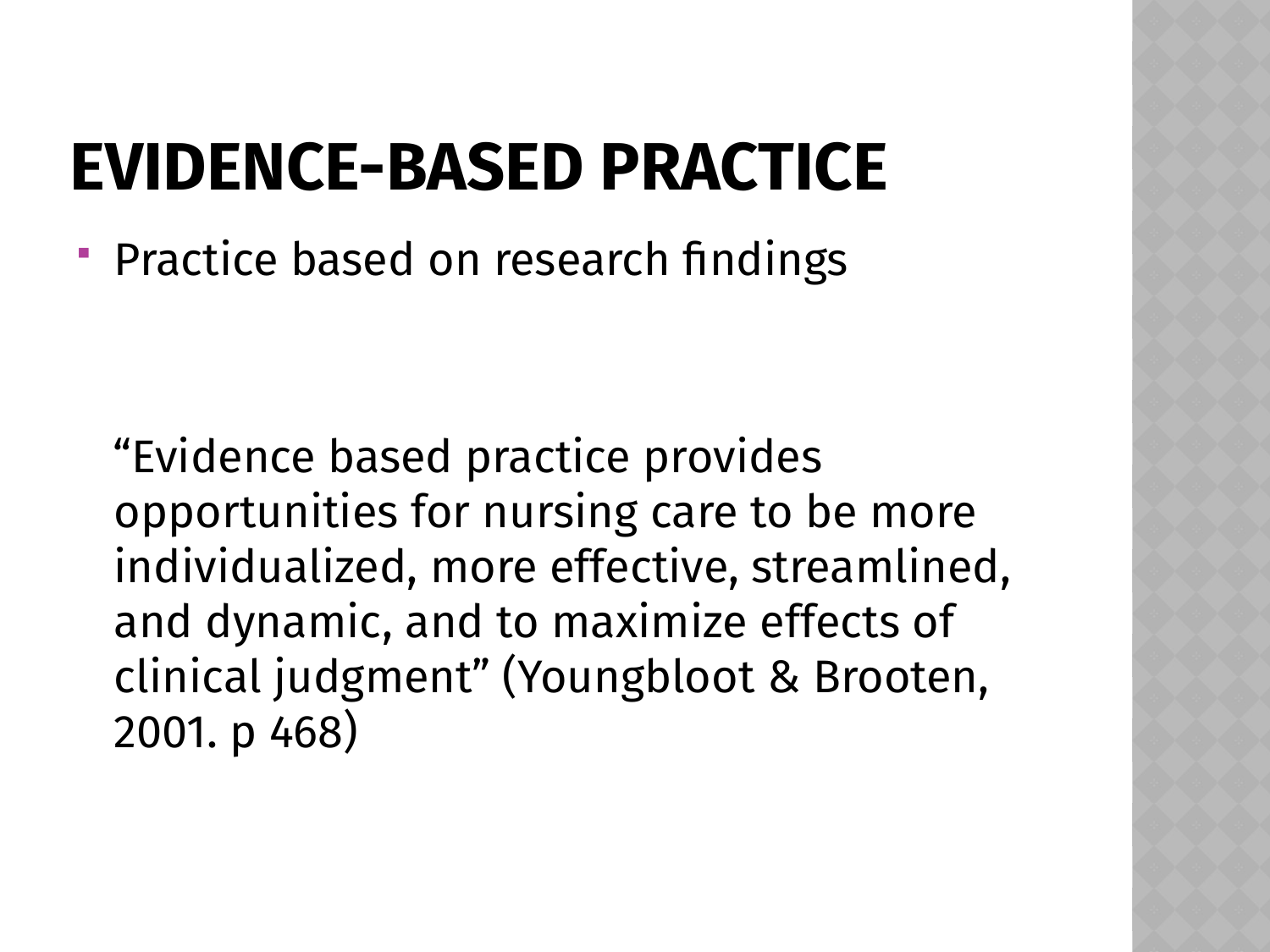

# Evidence-Based Practice
Practice based on research findings

   “Evidence based practice provides opportunities for nursing care to be more individualized, more effective, streamlined, and dynamic, and to maximize effects of clinical judgment” (Youngbloot & Brooten, 2001. p 468)